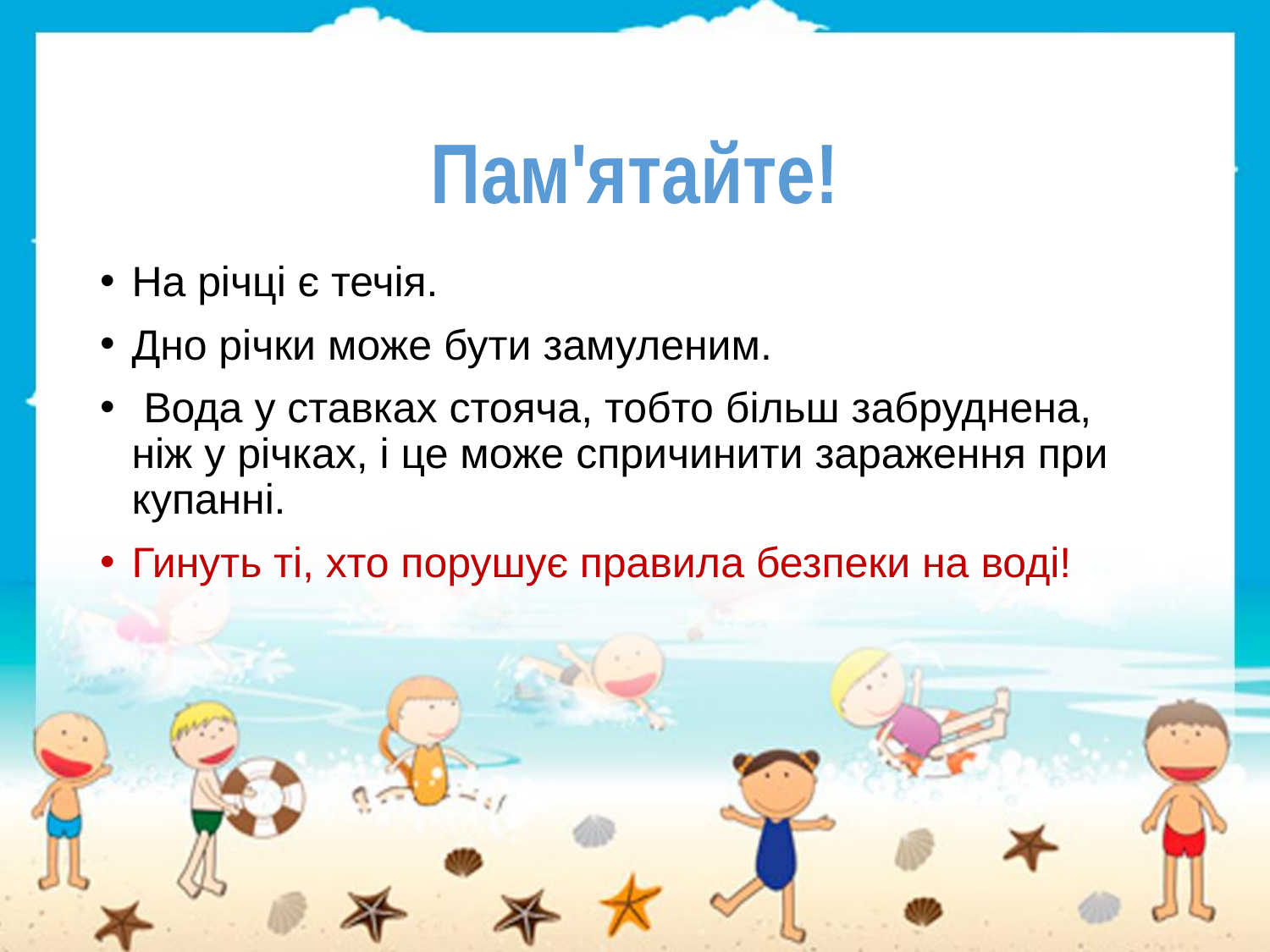

# Пам'ятайте!
На рiчцi є течія.
Дно річки може бути замуленим.
 Вода у ставках стояча, тобто більш забруднена, ніж у річках, i це може спричинити зараження при купанні.
Гинуть тi, хто порушує правила безпеки на воді!